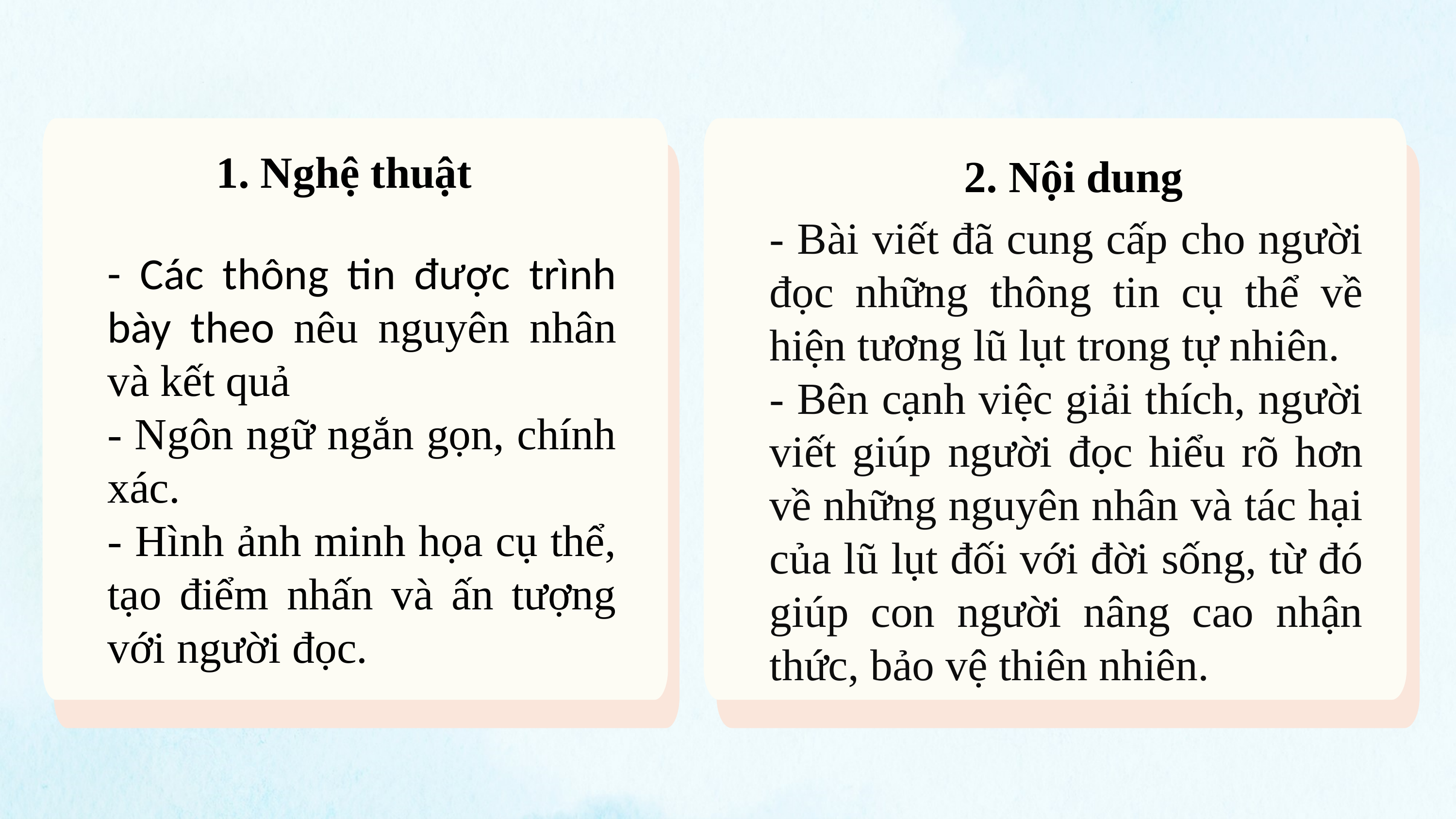

1. Nghệ thuật
2. Nội dung
- Các thông tin được trình bày theo nêu nguyên nhân và kết quả
- Ngôn ngữ ngắn gọn, chính xác.
- Hình ảnh minh họa cụ thể, tạo điểm nhấn và ấn tượng với người đọc.
- Bài viết đã cung cấp cho người đọc những thông tin cụ thể về hiện tương lũ lụt trong tự nhiên.
- Bên cạnh việc giải thích, người viết giúp người đọc hiểu rõ hơn về những nguyên nhân và tác hại của lũ lụt đối với đời sống, từ đó giúp con người nâng cao nhận thức, bảo vệ thiên nhiên.